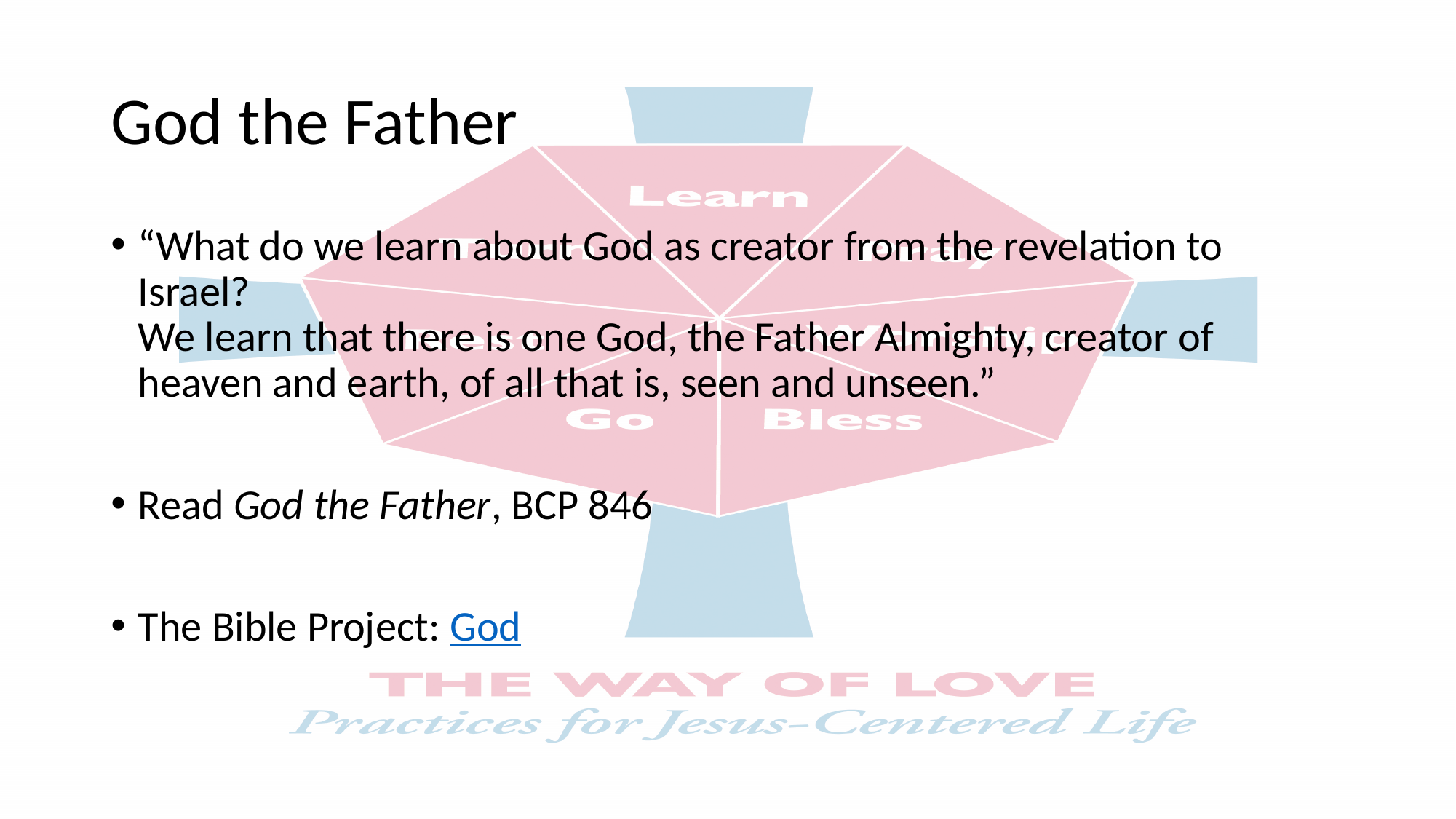

# God the Father
“What do we learn about God as creator from the revelation to Israel?
We learn that there is one God, the Father Almighty, creator of heaven and earth, of all that is, seen and unseen.”

Read God the Father, BCP 846

The Bible Project: God